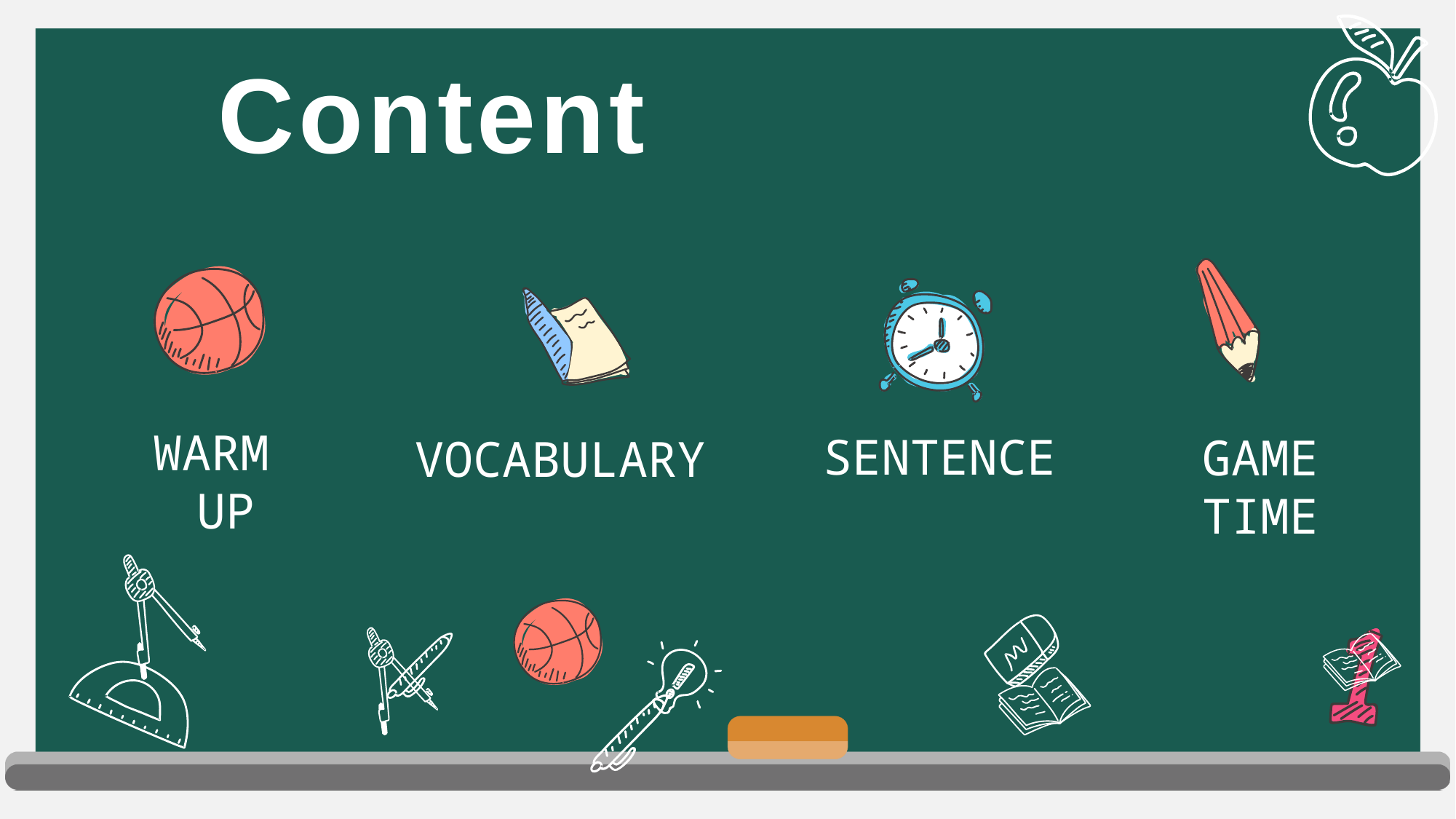

Content

WARM
UP
SENTENCE
GAME TIME
VOCABULARY